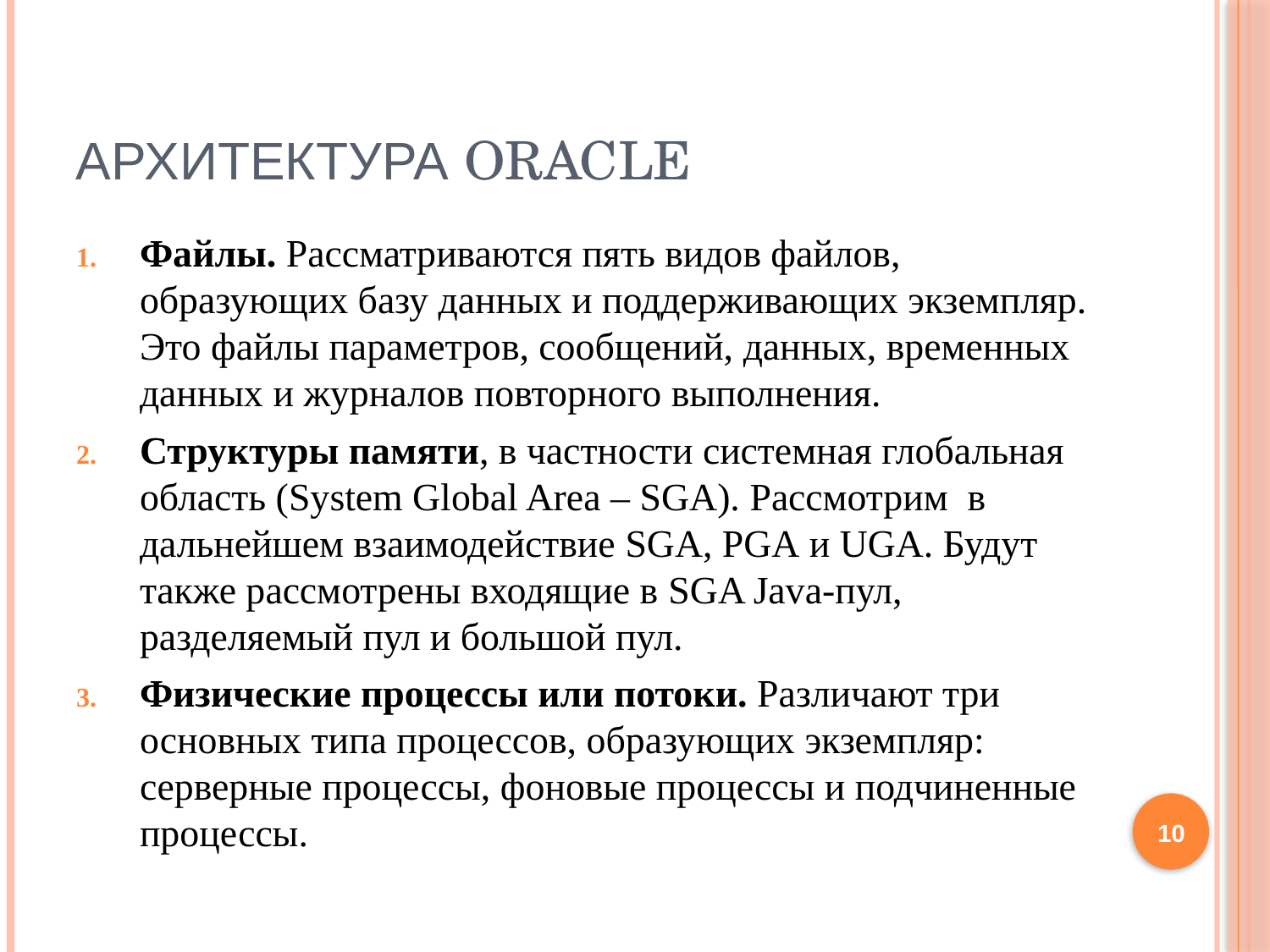

# Архитектура ORACLE
Файлы. Рассматриваются пять видов файлов, образующих базу данных и поддерживающих экземпляр. Это файлы параметров, сообщений, данных, временных данных и журналов повторного выполнения.
Структуры памяти, в частности системная глобальная область (System Global Area – SGA). Рассмотрим  в дальнейшем взаимодействие SGA, PGA и UGA. Будут также рассмотрены входящие в SGA Java-пул, разделяемый пул и большой пул.
Физические процессы или потоки. Различают три основных типа процессов, образующих экземпляр: серверные процессы, фоновые процессы и подчиненные процессы.
10